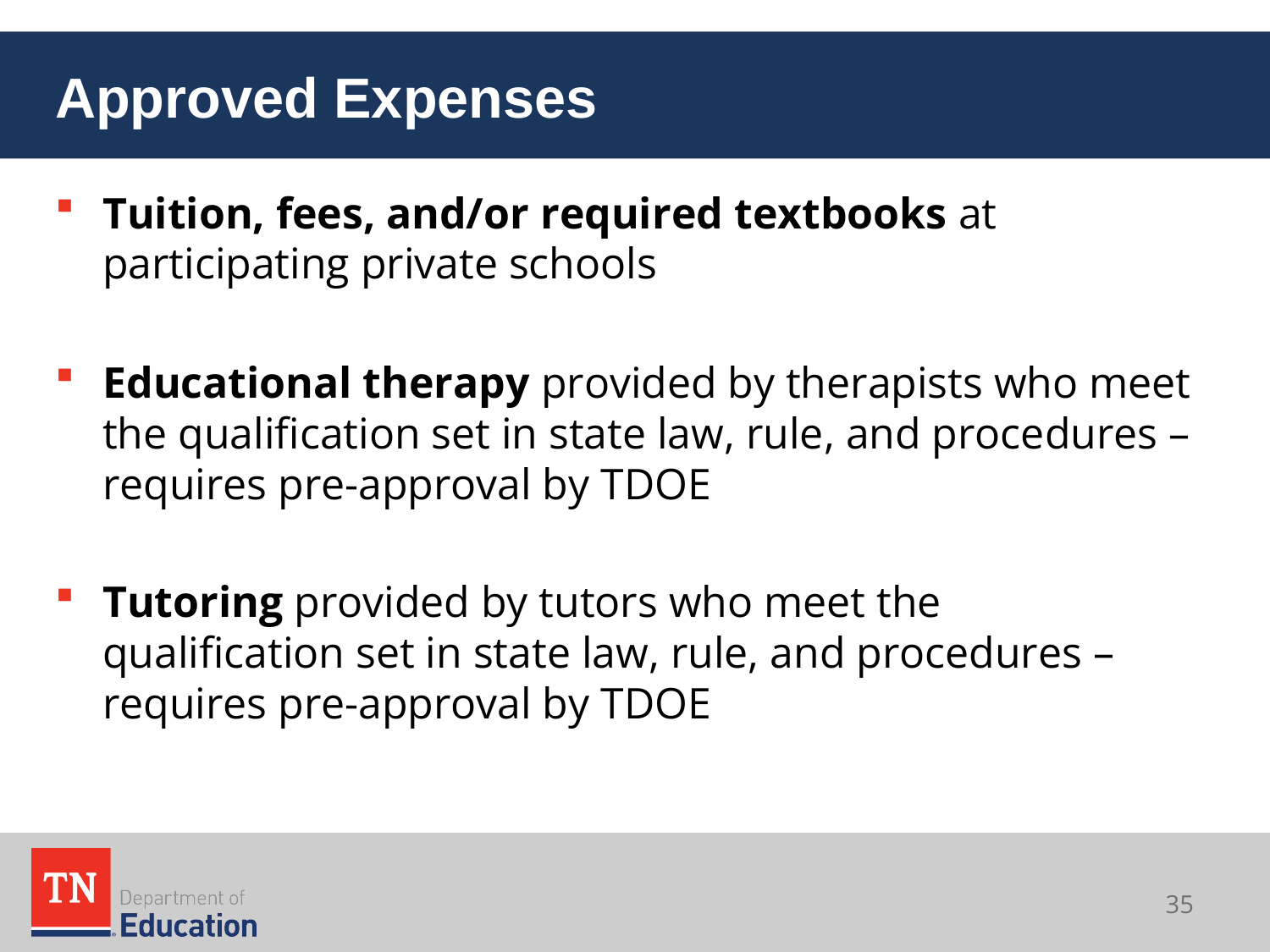

# Approved Expenses
Tuition, fees, and/or required textbooks at participating private schools

Educational therapy provided by therapists who meet the qualification set in state law, rule, and procedures – requires pre-approval by TDOE

Tutoring provided by tutors who meet the qualification set in state law, rule, and procedures – requires pre-approval by TDOE

35